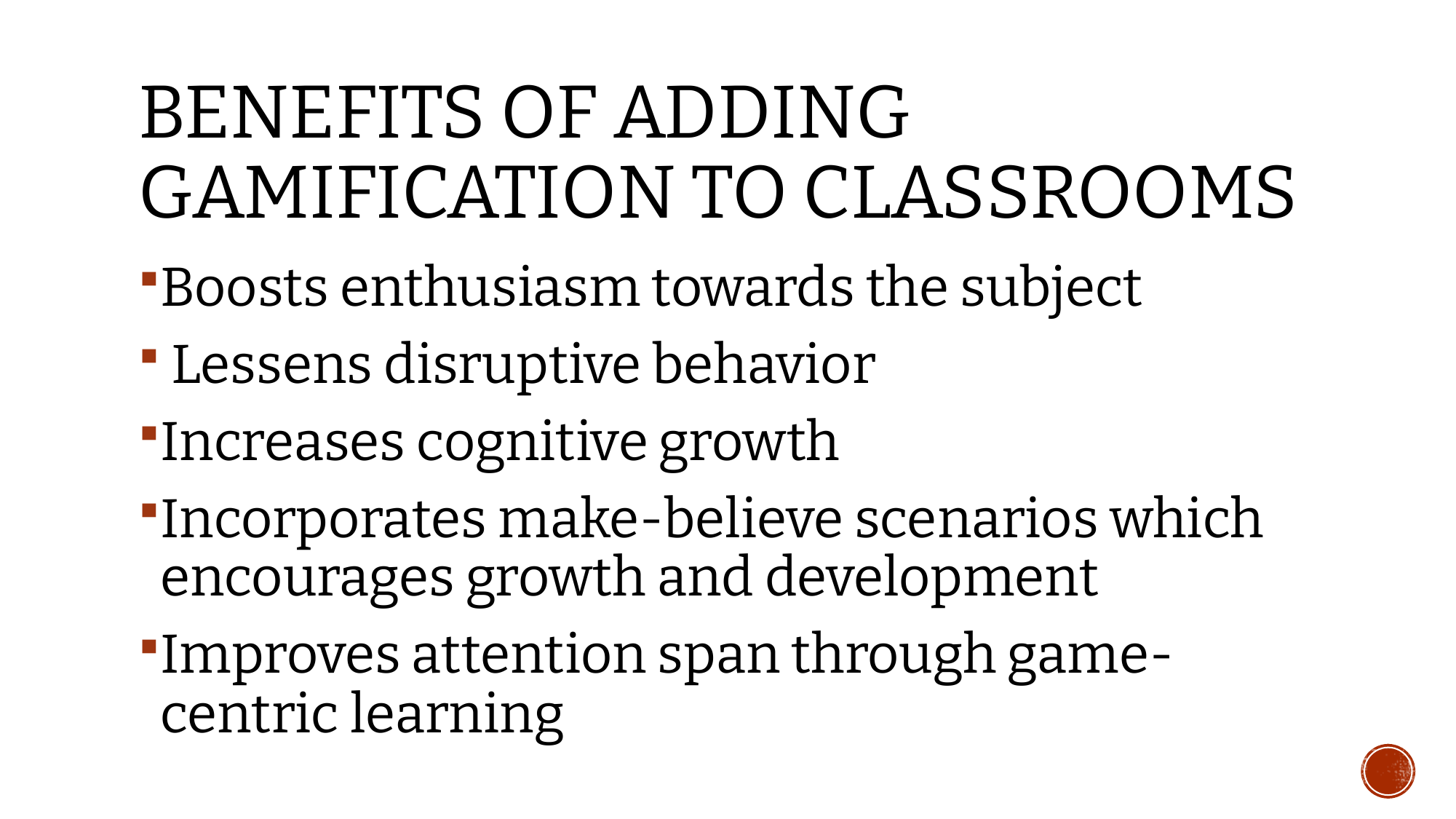

# Benefits of Adding Gamification to Classrooms
Boosts enthusiasm towards the subject
 Lessens disruptive behavior
Increases cognitive growth
Incorporates make-believe scenarios which encourages growth and development
Improves attention span through game-centric learning